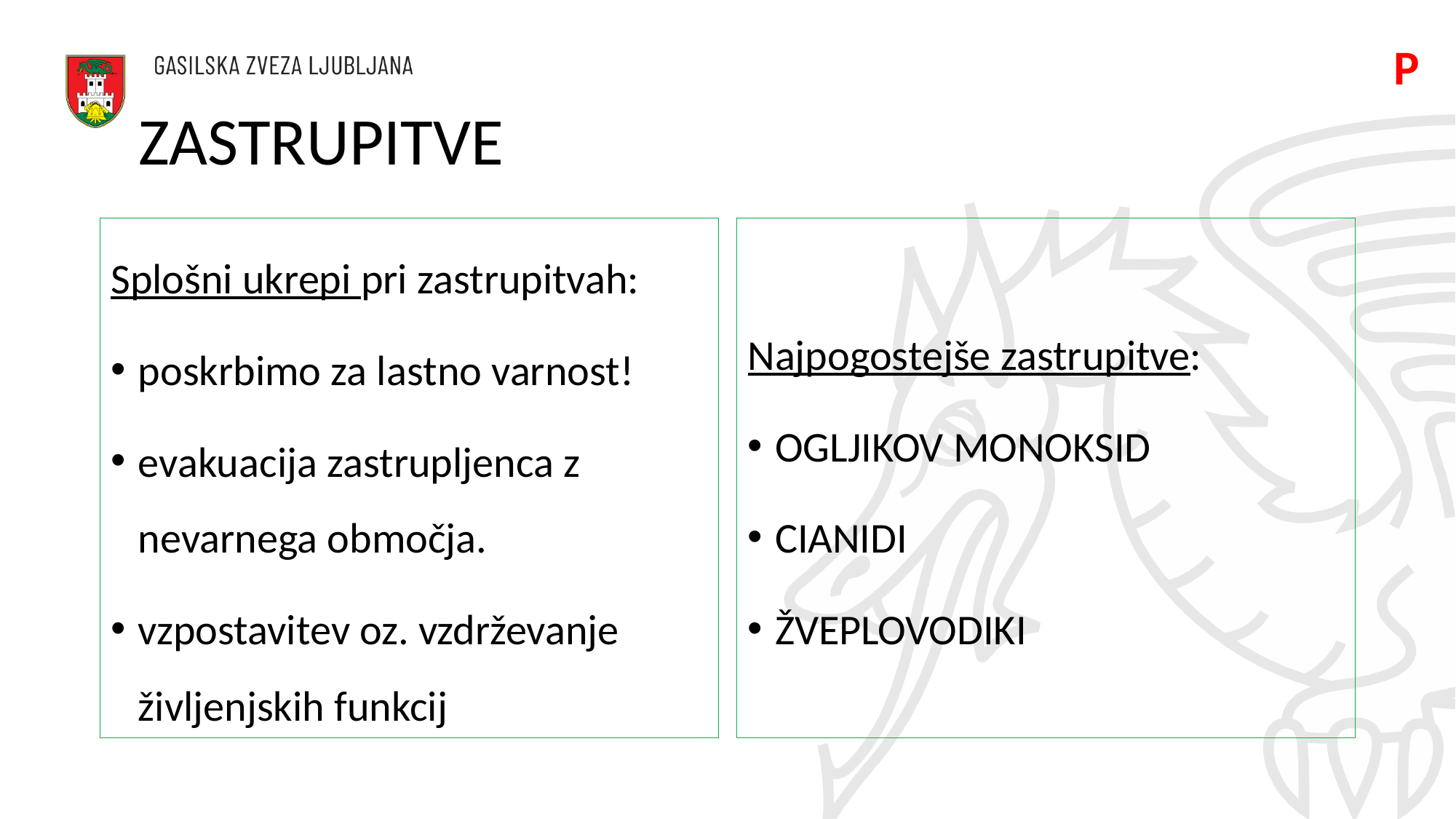

P
# ZASTRUPITVE
Splošni ukrepi pri zastrupitvah:
poskrbimo za lastno varnost!
evakuacija zastrupljenca z nevarnega območja.
vzpostavitev oz. vzdrževanje življenjskih funkcij
Najpogostejše zastrupitve:
OGLJIKOV MONOKSID
CIANIDI
ŽVEPLOVODIKI